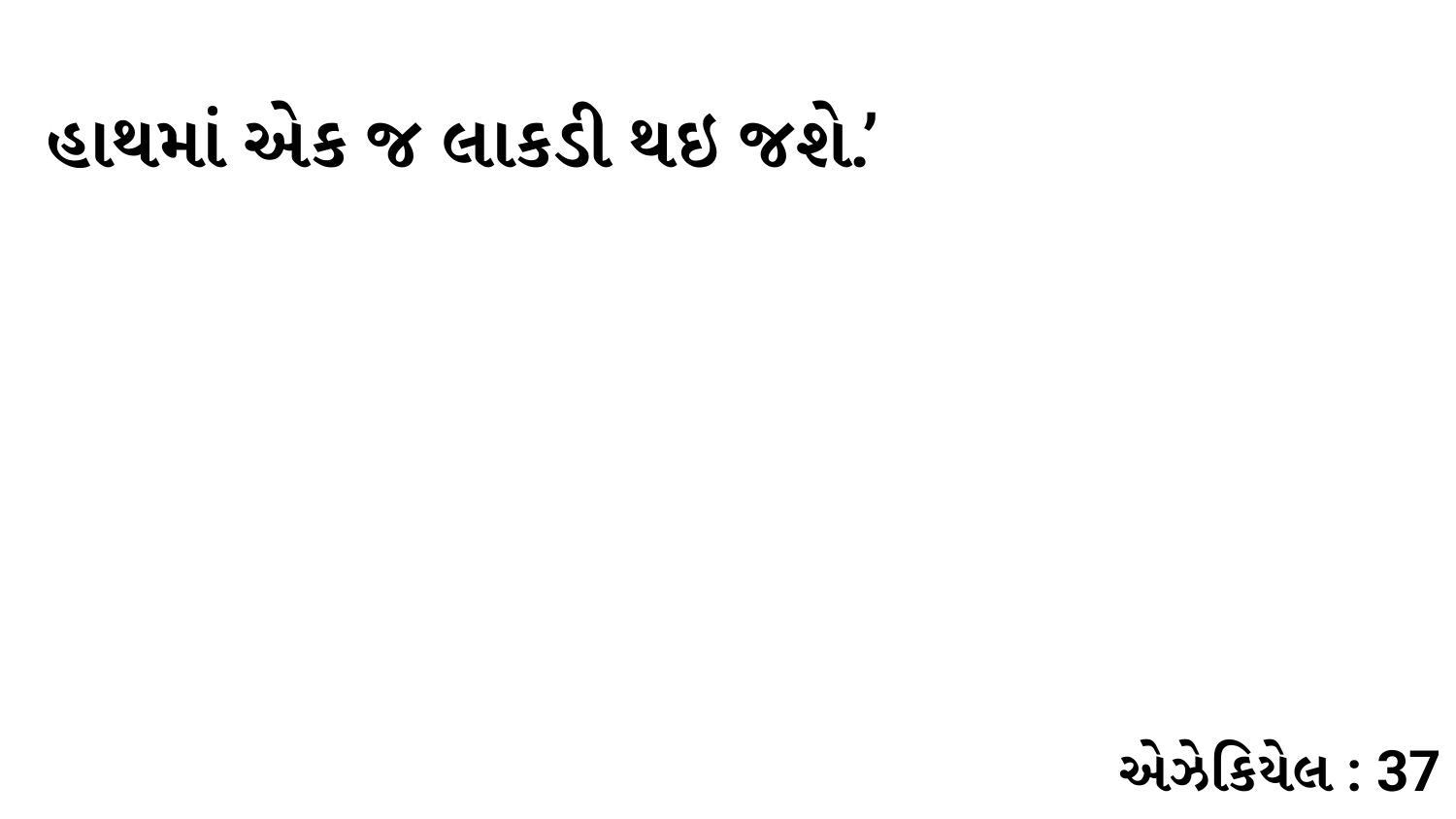

હાથમાં એક જ લાકડી થઇ જશે.’
એઝેકિયેલ : 37